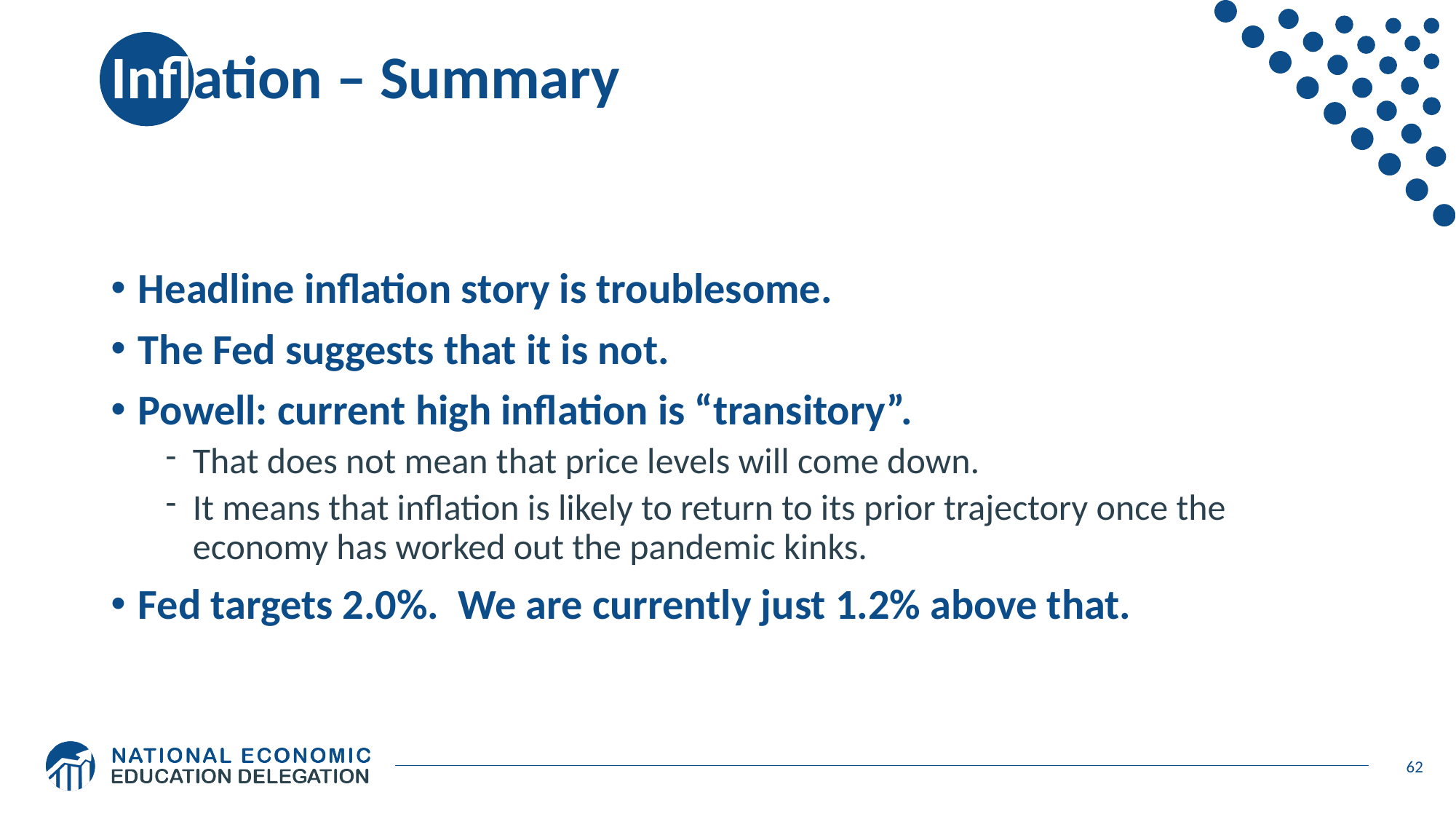

# Inflation – Summary
Headline inflation story is troublesome.
The Fed suggests that it is not.
Powell: current high inflation is “transitory”.
That does not mean that price levels will come down.
It means that inflation is likely to return to its prior trajectory once the economy has worked out the pandemic kinks.
Fed targets 2.0%.  We are currently just 1.2% above that.
62